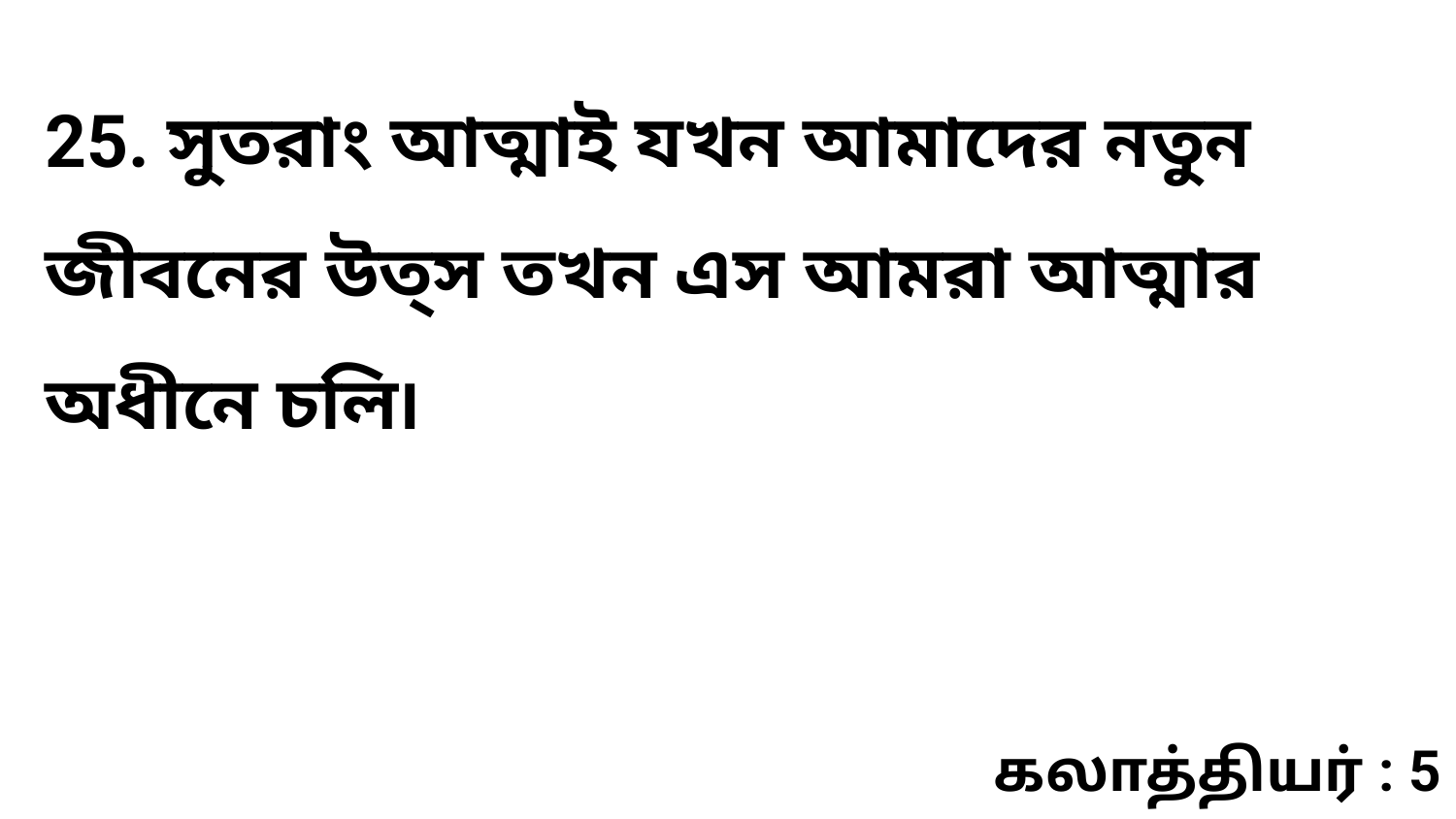

25. সুতরাং আত্মাই যখন আমাদের নতুন জীবনের উত্‌স তখন এস আমরা আত্মার অধীনে চলি৷
கலாத்தியர் : 5